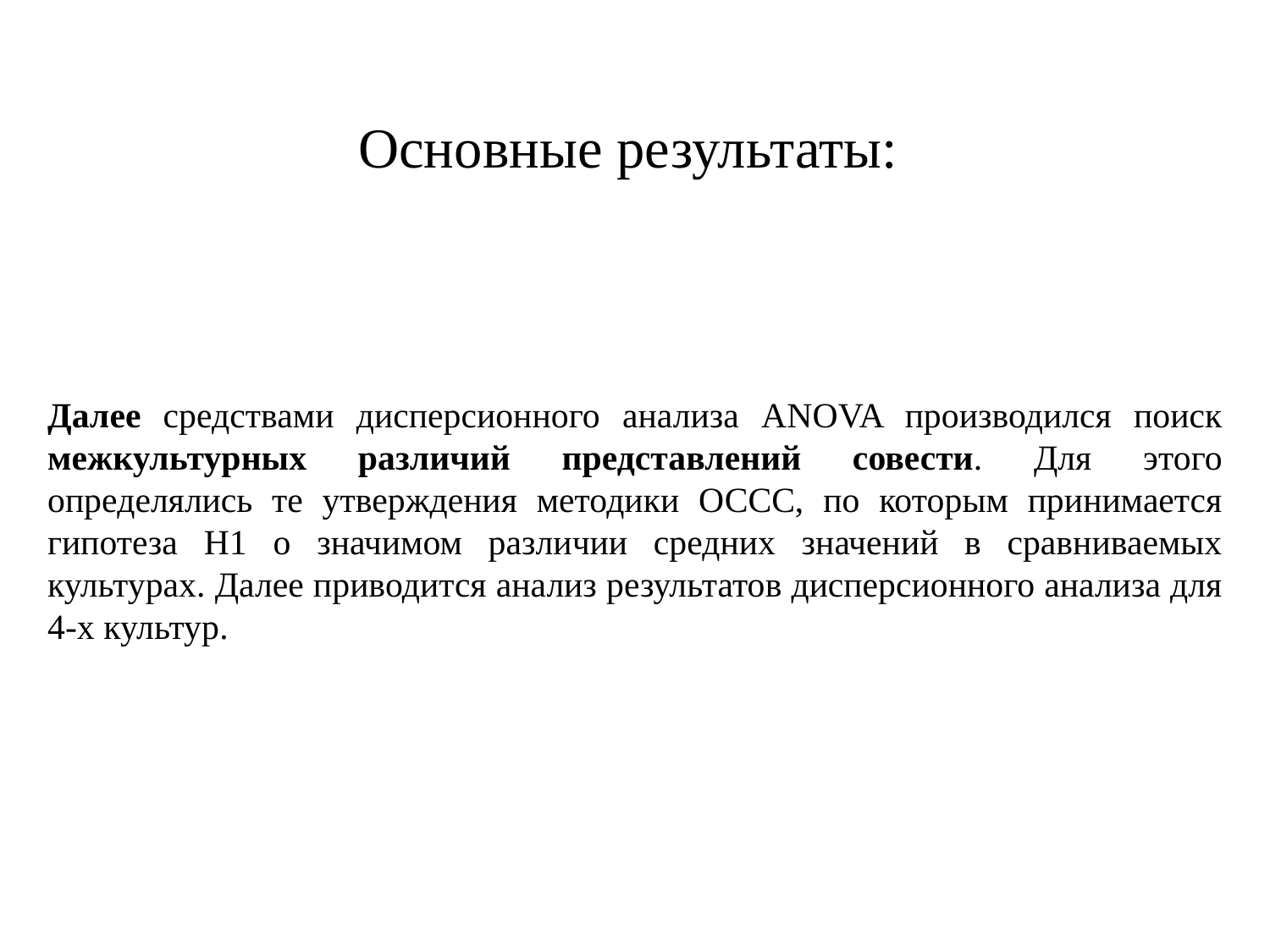

Основные результаты:
Далее средствами дисперсионного анализа ANOVA производился поиск межкультурных различий представлений совести. Для этого определялись те утверждения методики ОССС, по которым принимается гипотеза H1 о значимом различии средних значений в сравниваемых культурах. Далее приводится анализ результатов дисперсионного анализа для 4-х культур.